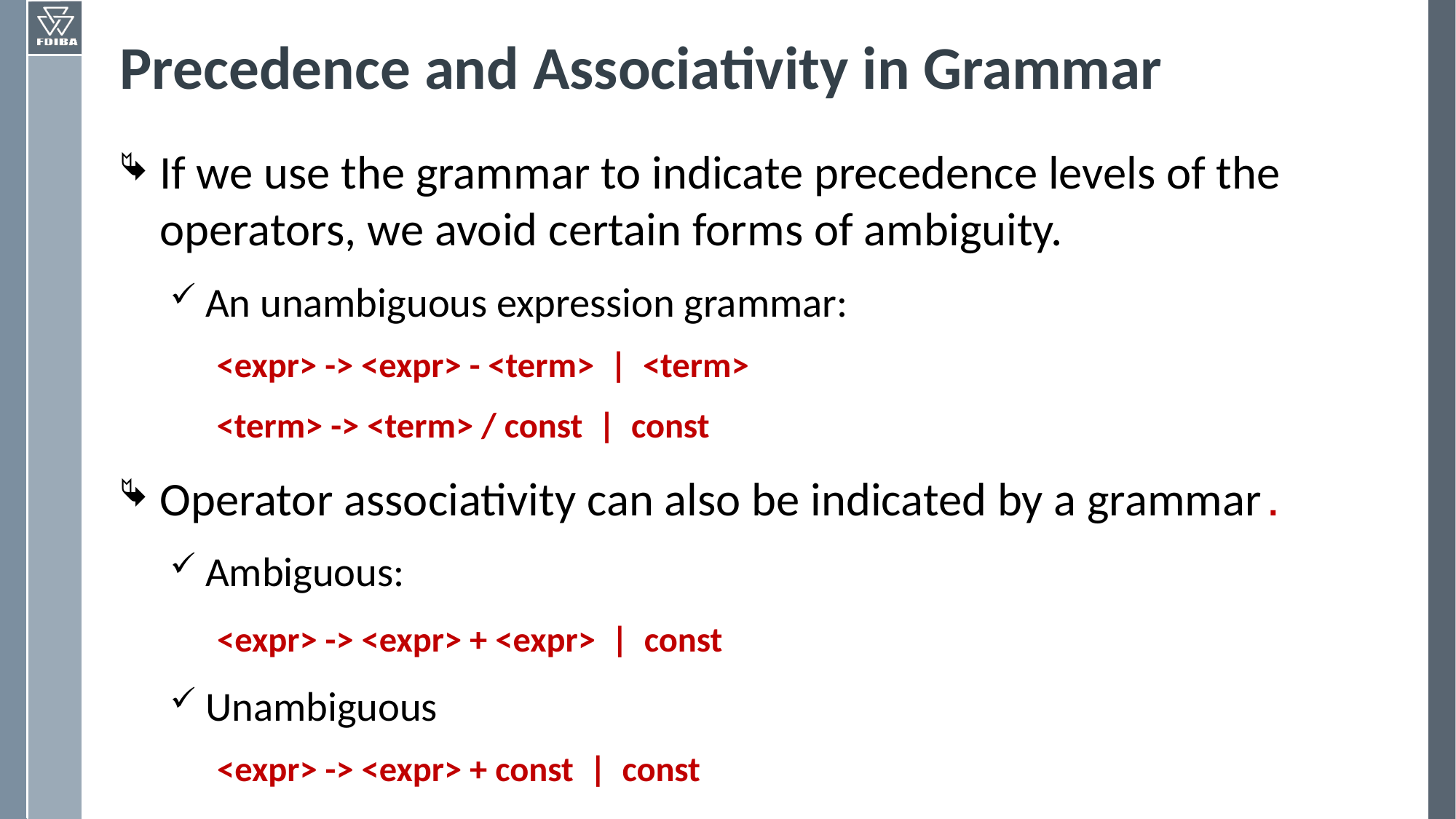

# Precedence and Associativity in Grammar
If we use the grammar to indicate precedence levels of the operators, we avoid certain forms of ambiguity.
An unambiguous expression grammar:
<expr> -> <expr> - <term>  |  <term>
<term> -> <term> / const  |  const
Operator associativity can also be indicated by a grammar.
Ambiguous:
<expr> -> <expr> + <expr>  |  const
Unambiguous
<expr> -> <expr> + const  |  const